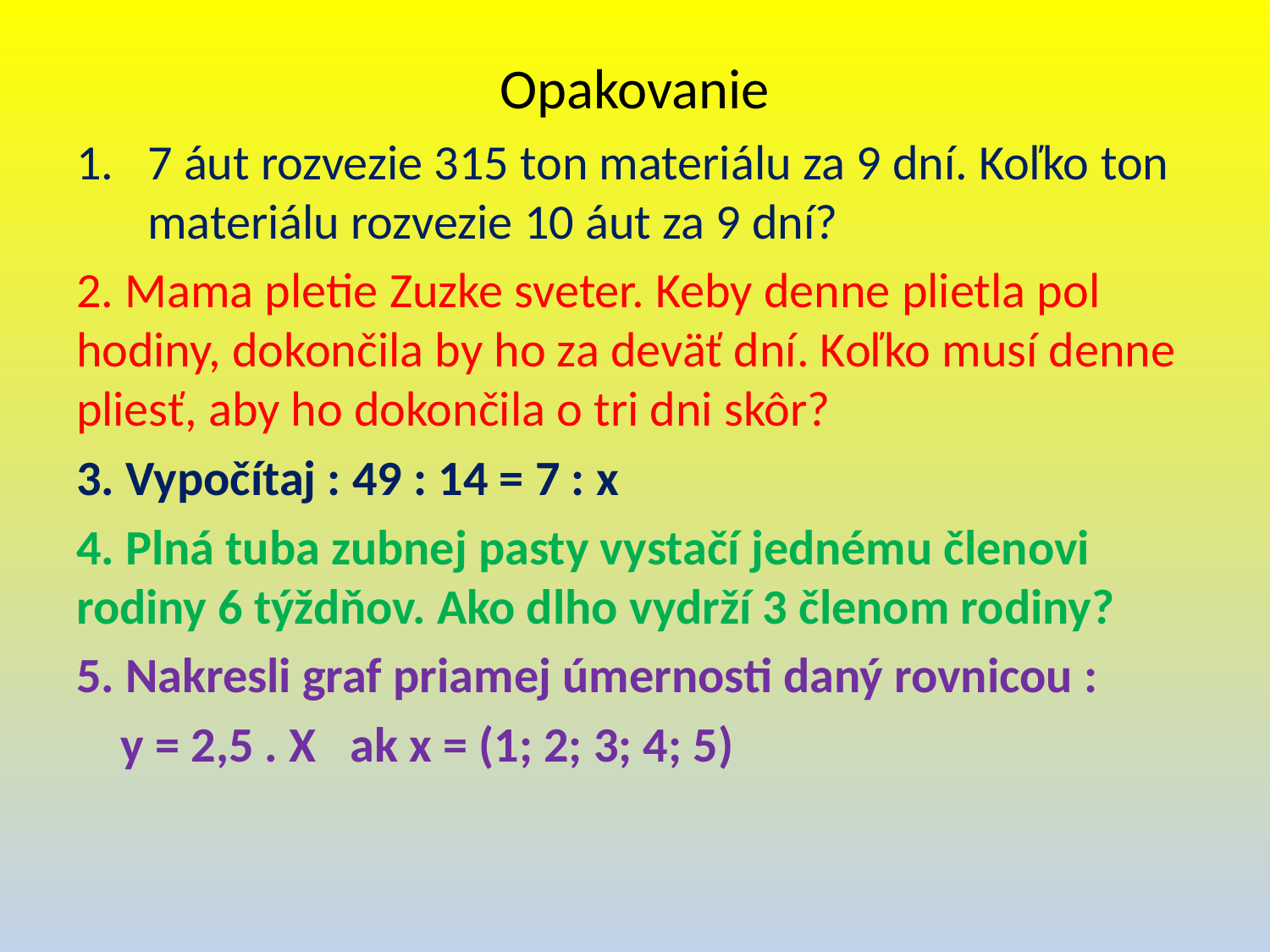

Opakovanie
7 áut rozvezie 315 ton materiálu za 9 dní. Koľko ton materiálu rozvezie 10 áut za 9 dní?
2. Mama pletie Zuzke sveter. Keby denne plietla pol hodiny, dokončila by ho za deväť dní. Koľko musí denne pliesť, aby ho dokončila o tri dni skôr?
3. Vypočítaj : 49 : 14 = 7 : x
4. Plná tuba zubnej pasty vystačí jednému členovi rodiny 6 týždňov. Ako dlho vydrží 3 členom rodiny?
5. Nakresli graf priamej úmernosti daný rovnicou :
    y = 2,5 . X   ak x = (1; 2; 3; 4; 5)